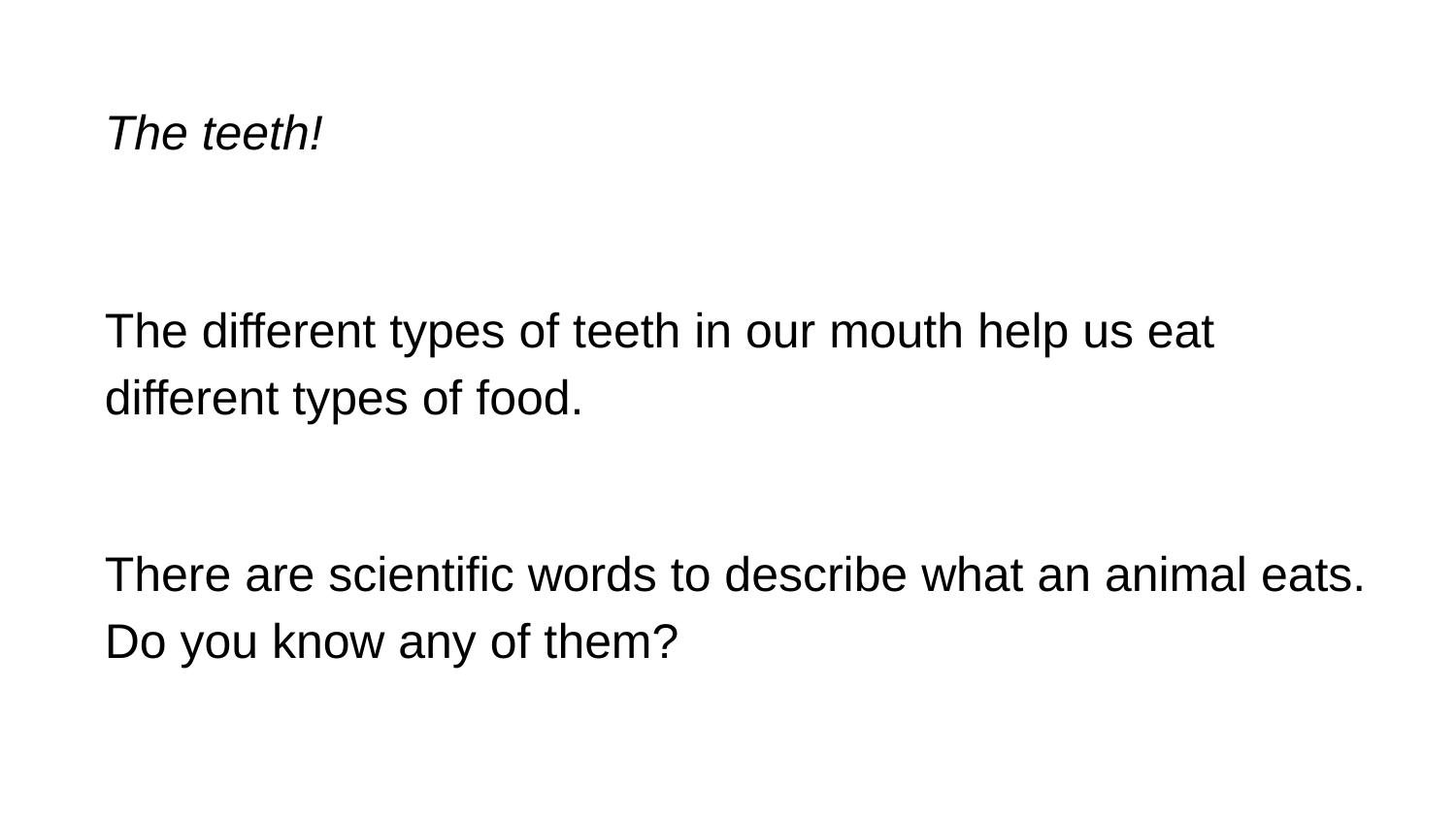

The teeth!

The different types of teeth in our mouth help us eat different types of food.
There are scientific words to describe what an animal eats. Do you know any of them?